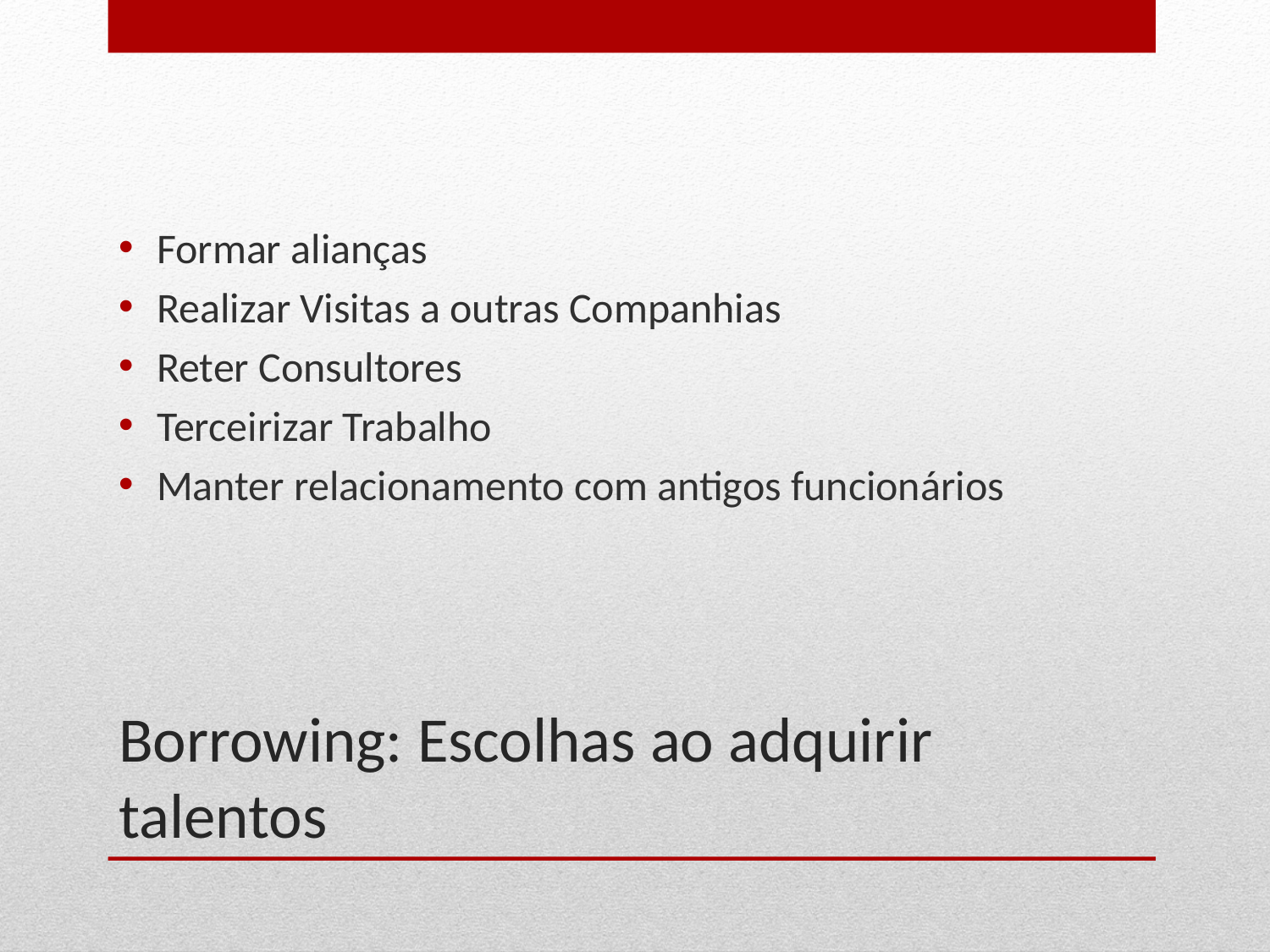

Formar alianças
Realizar Visitas a outras Companhias
Reter Consultores
Terceirizar Trabalho
Manter relacionamento com antigos funcionários
# Borrowing: Escolhas ao adquirir talentos